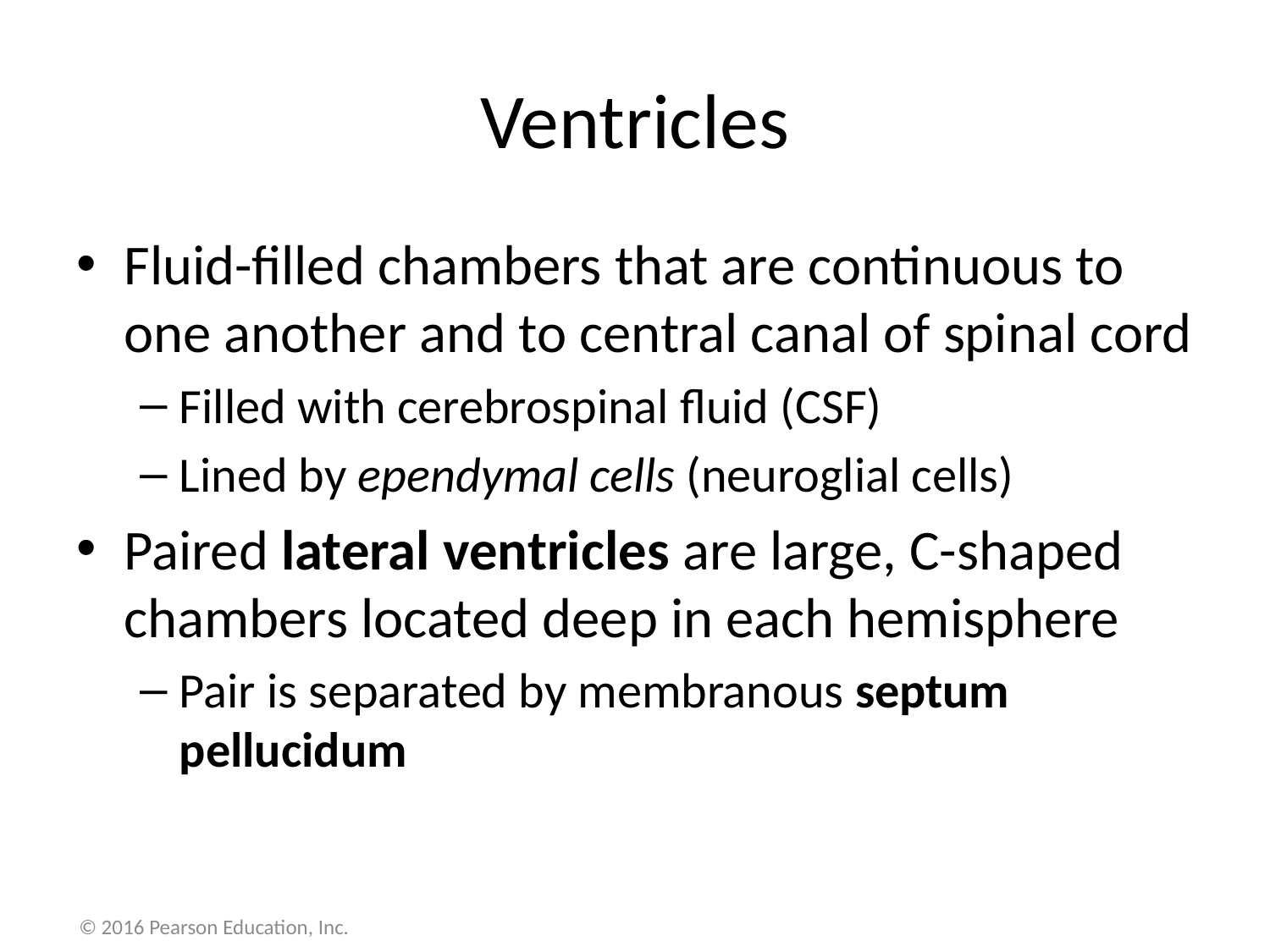

# Ventricles
Fluid-filled chambers that are continuous to one another and to central canal of spinal cord
Filled with cerebrospinal fluid (CSF)
Lined by ependymal cells (neuroglial cells)
Paired lateral ventricles are large, C-shaped chambers located deep in each hemisphere
Pair is separated by membranous septum pellucidum
© 2016 Pearson Education, Inc.